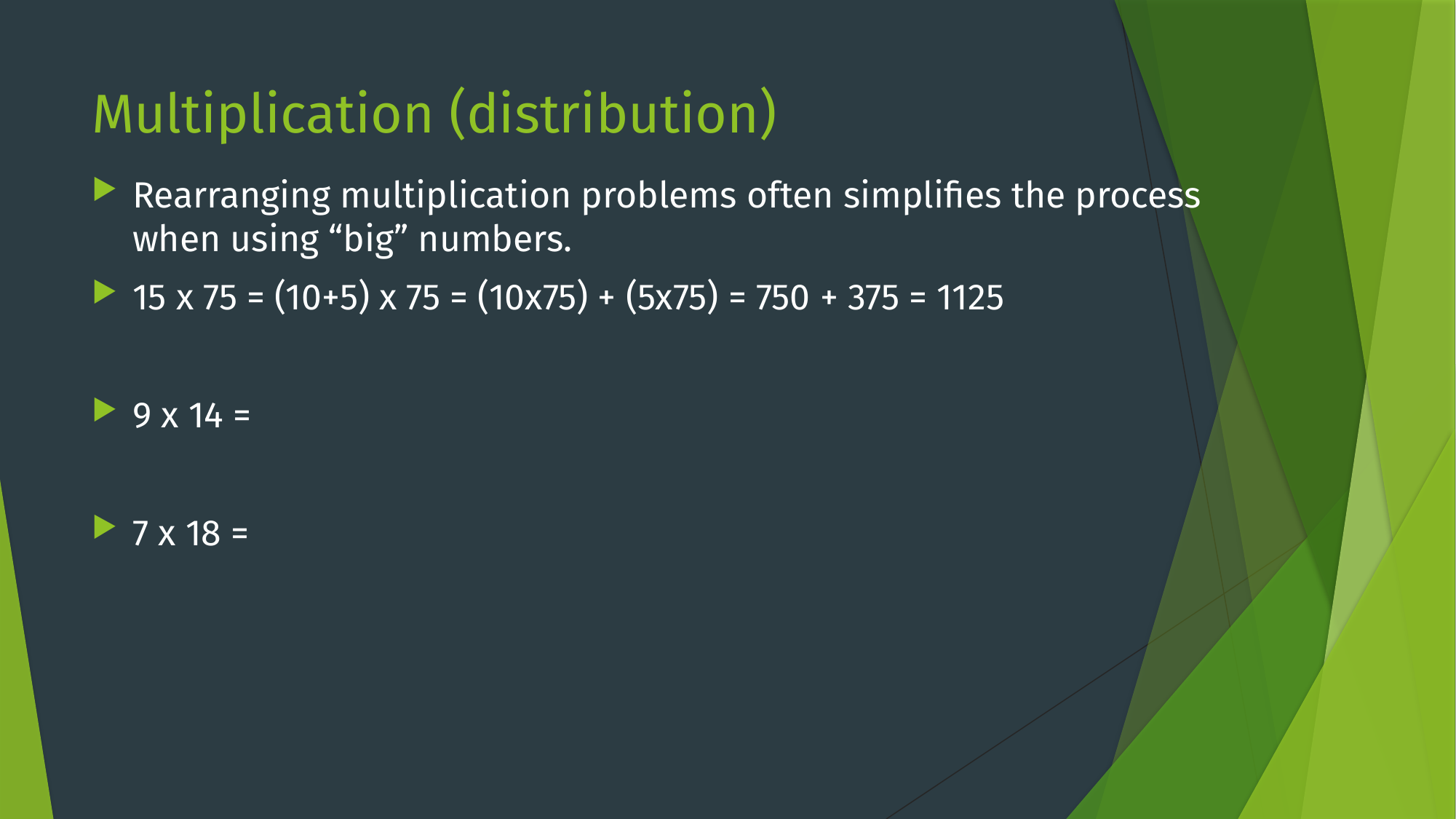

# Multiplication (distribution)
Rearranging multiplication problems often simplifies the process when using “big” numbers.
15 x 75 = (10+5) x 75 = (10x75) + (5x75) = 750 + 375 = 1125

9 x 14 =

7 x 18 =